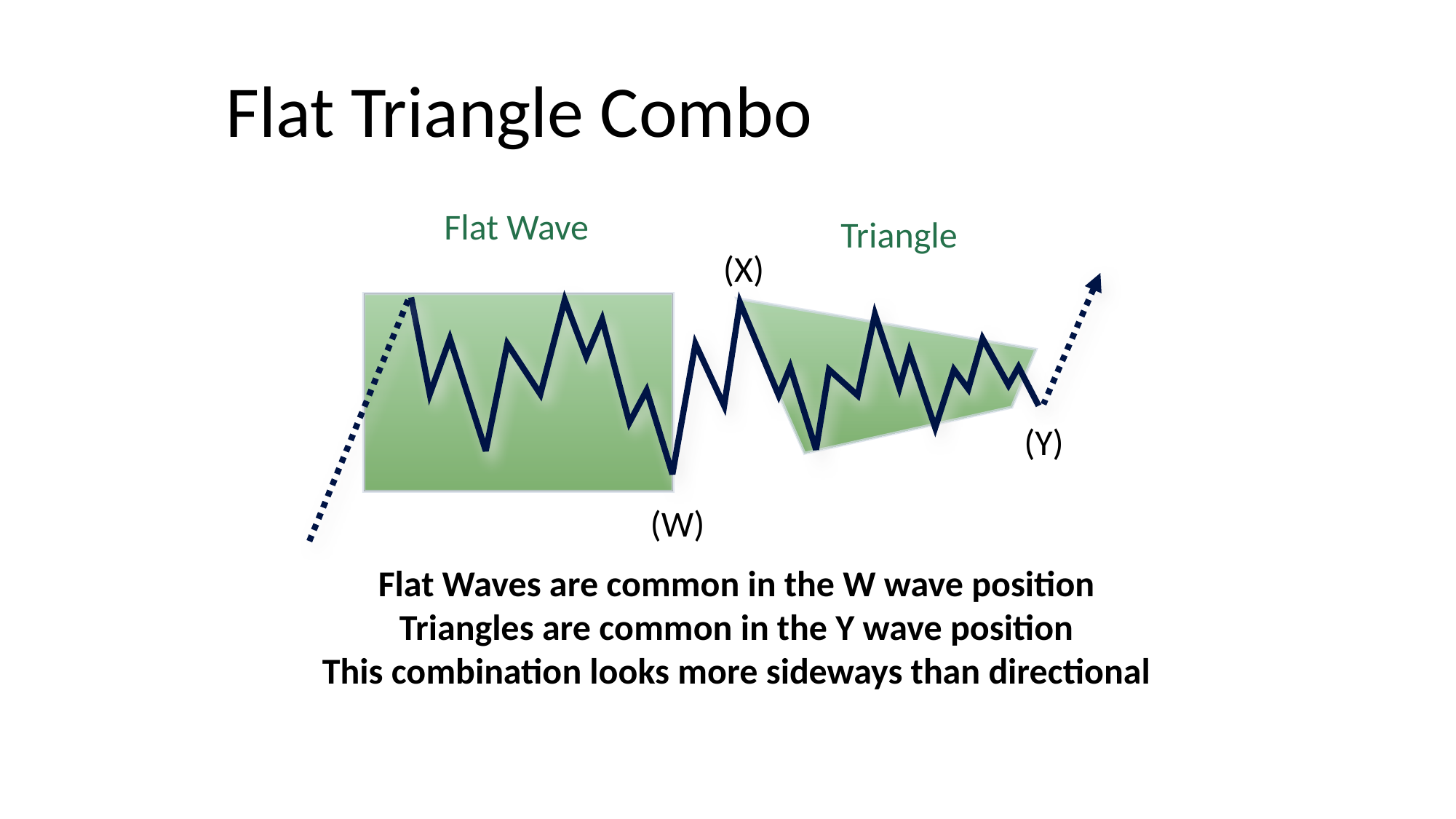

# Flat Triangle Combo
Flat Wave

Triangle

(X)

(Y)
(W)
Flat Waves are common in the W wave position
Triangles are common in the Y wave position
This combination looks more sideways than directional